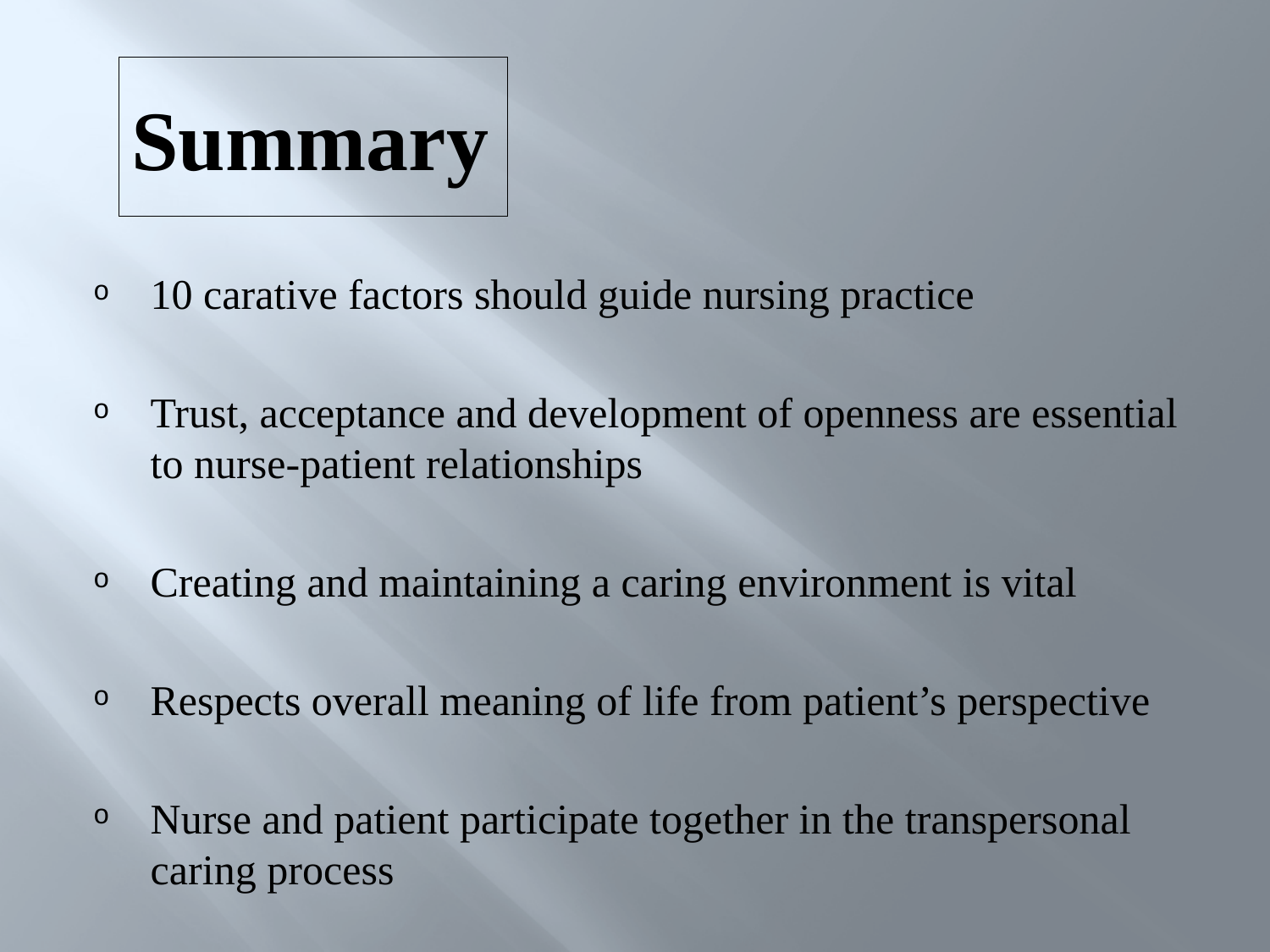

# Summary
10 carative factors should guide nursing practice

Trust, acceptance and development of openness are essential to nurse-patient relationships

Creating and maintaining a caring environment is vital

Respects overall meaning of life from patient’s perspective

Nurse and patient participate together in the transpersonal caring process